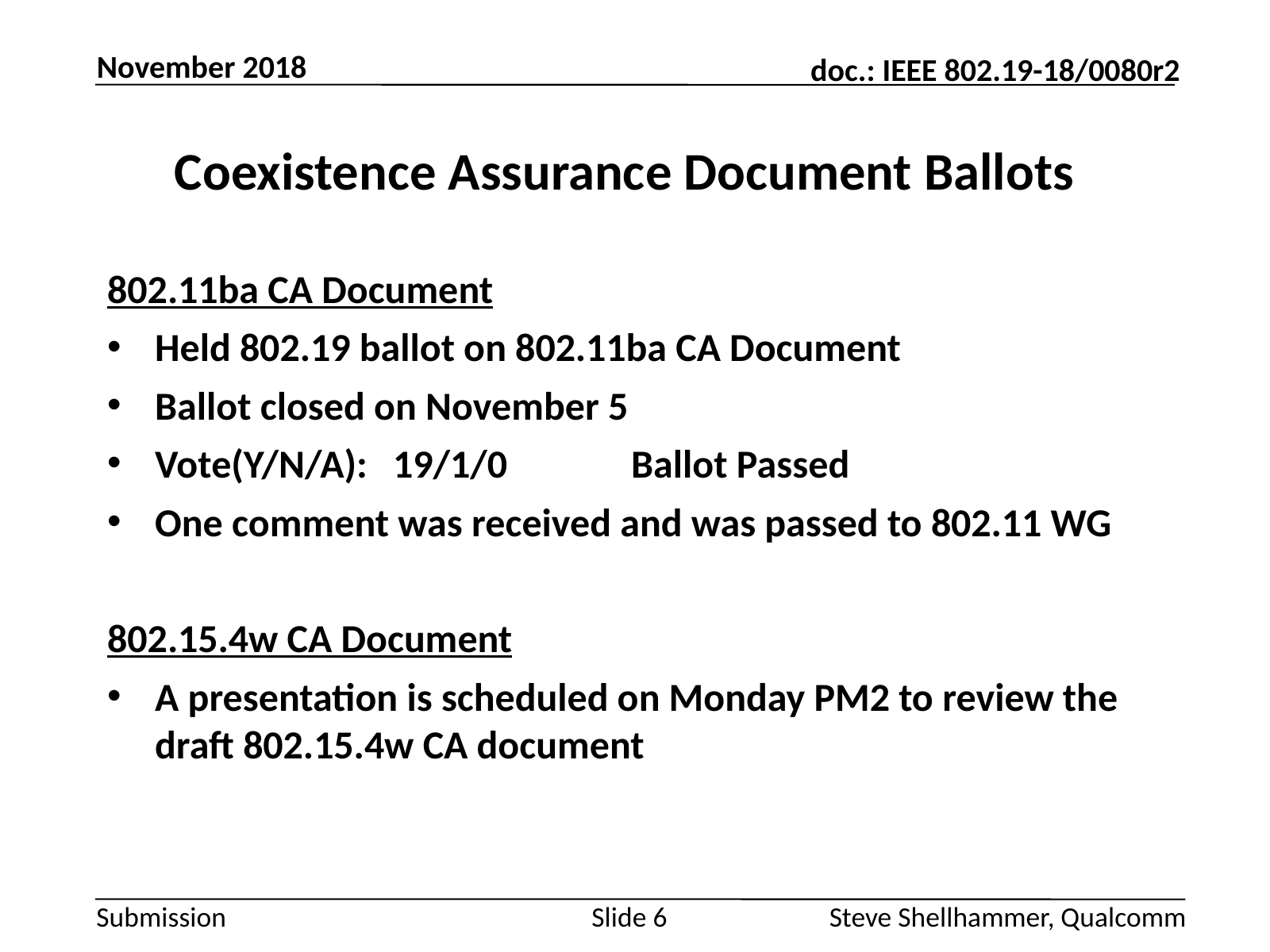

November 2018
# Coexistence Assurance Document Ballots
802.11ba CA Document
Held 802.19 ballot on 802.11ba CA Document
Ballot closed on November 5
Vote(Y/N/A):	19/1/0		Ballot Passed
One comment was received and was passed to 802.11 WG

802.15.4w CA Document
A presentation is scheduled on Monday PM2 to review the draft 802.15.4w CA document

Slide 6
Steve Shellhammer, Qualcomm